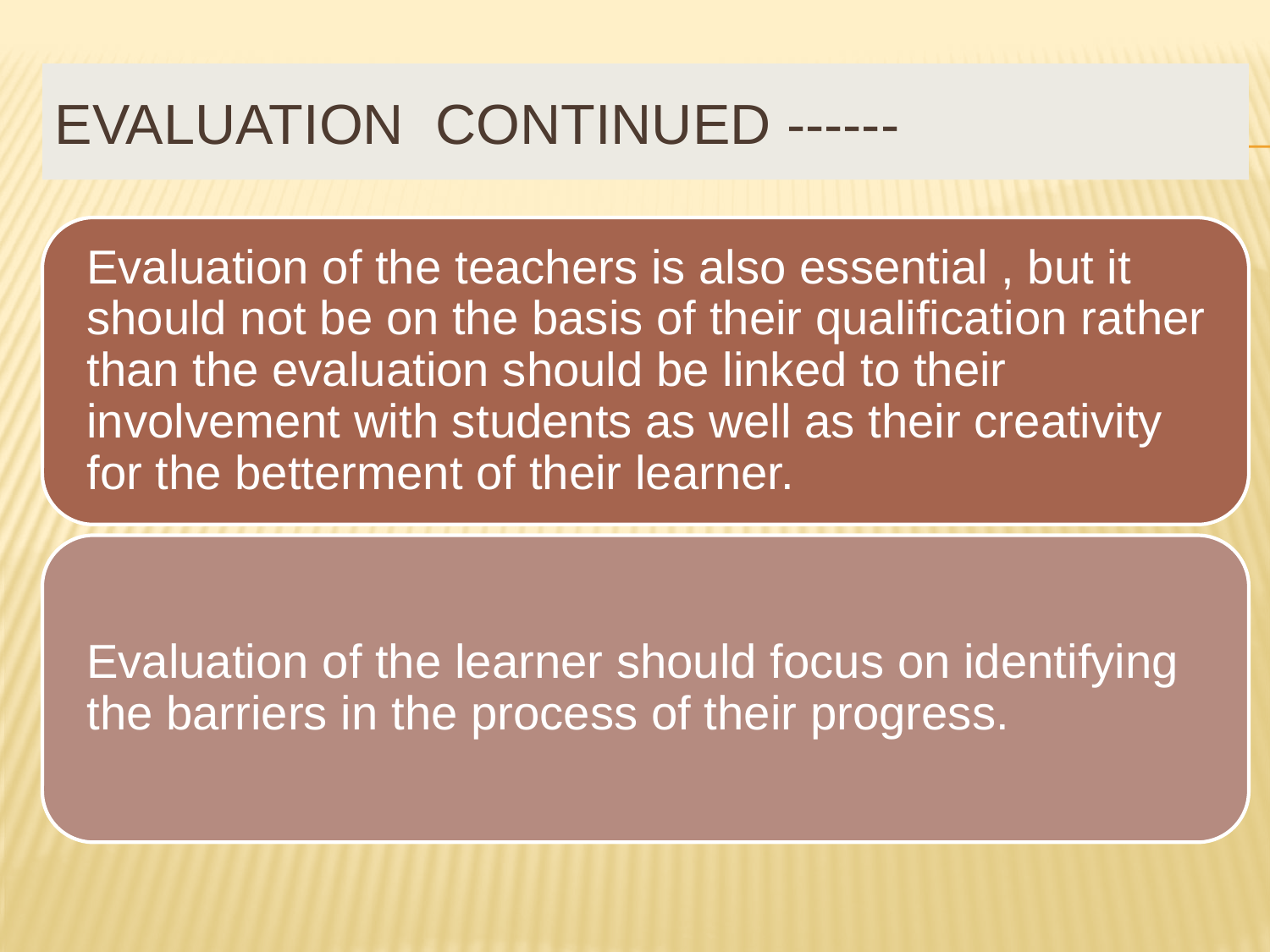

# Evaluation  continued ------
Evaluation of the teachers is also essential , but it should not be on the basis of their qualification rather than the evaluation should be linked to their involvement with students as well as their creativity for the betterment of their learner.
Evaluation of the learner should focus on identifying the barriers in the process of their progress.